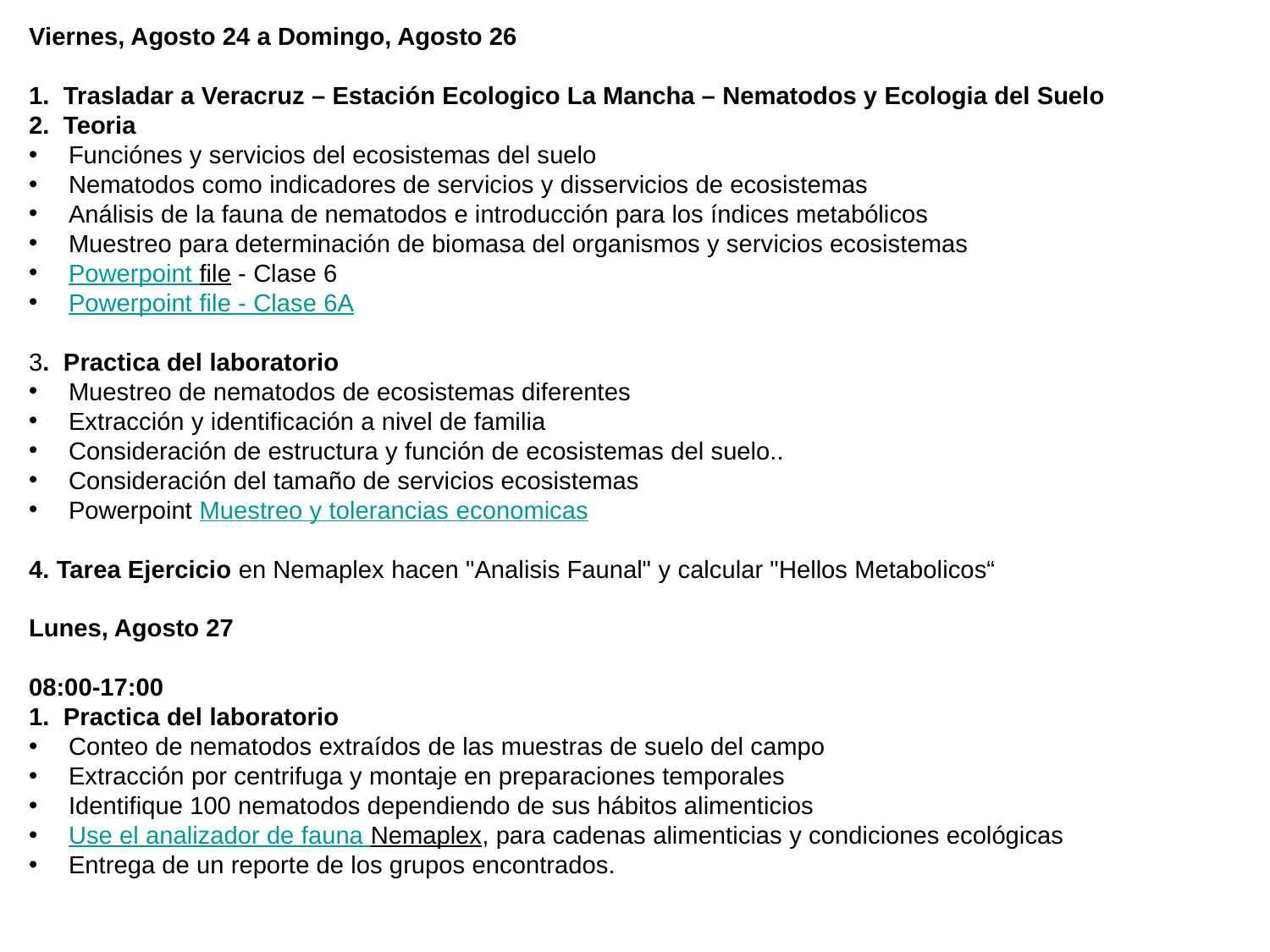

Viernes, Agosto 24 a Domingo, Agosto 26

1.  Trasladar a Veracruz – Estación Ecologico La Mancha – Nematodos y Ecologia del Suelo
2.  Teoria
Funciónes y servicios del ecosistemas del suelo
Nematodos como indicadores de servicios y disservicios de ecosistemas
Análisis de la fauna de nematodos e introducción para los índices metabólicos
Muestreo para determinación de biomasa del organismos y servicios ecosistemas
Powerpoint file - Clase 6
Powerpoint file - Clase 6A

3.  Practica del laboratorio
Muestreo de nematodos de ecosistemas diferentes
Extracción y identificación a nivel de familia
Consideración de estructura y función de ecosistemas del suelo..
Consideración del tamaño de servicios ecosistemas
Powerpoint Muestreo y tolerancias economicas

4. Tarea Ejercicio en Nemaplex hacen "Analisis Faunal" y calcular "Hellos Metabolicos“

Lunes, Agosto 27

08:00-17:00
1.  Practica del laboratorio
Conteo de nematodos extraídos de las muestras de suelo del campo
Extracción por centrifuga y montaje en preparaciones temporales
Identifique 100 nematodos dependiendo de sus hábitos alimenticios
Use el analizador de fauna Nemaplex, para cadenas alimenticias y condiciones ecológicas
Entrega de un reporte de los grupos encontrados.